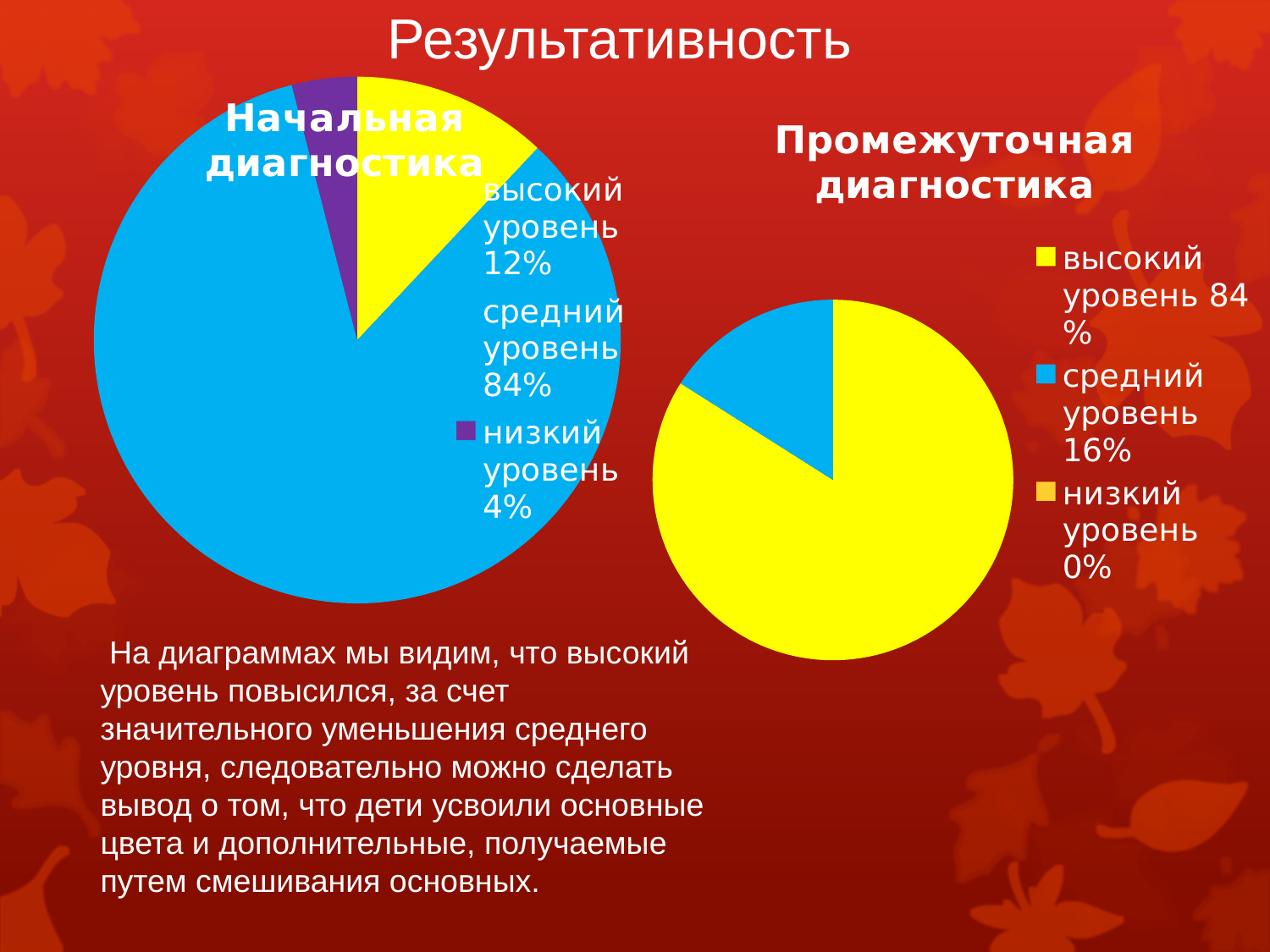

# Результативность

### Chart: Начальная диагностика

| Category | Продажи |
|---|---|
| высокий уровень 12% | 12.0 |
| средний уровень 84% | 84.0 |
| низкий уровень    4% | 4.0 |

### Chart: Промежуточная диагностика

| Category | Продажи |
|---|---|
| высокий уровень 84 % | 0.84 |
| средний уровень 16% | 0.16 |
| низкий уровень 0% | 0.0 |
 На диаграммах мы видим, что высокий уровень повысился, за счет значительного уменьшения среднего уровня, следовательно можно сделать вывод о том, что дети усвоили основные цвета и дополнительные, получаемые путем смешивания основных.